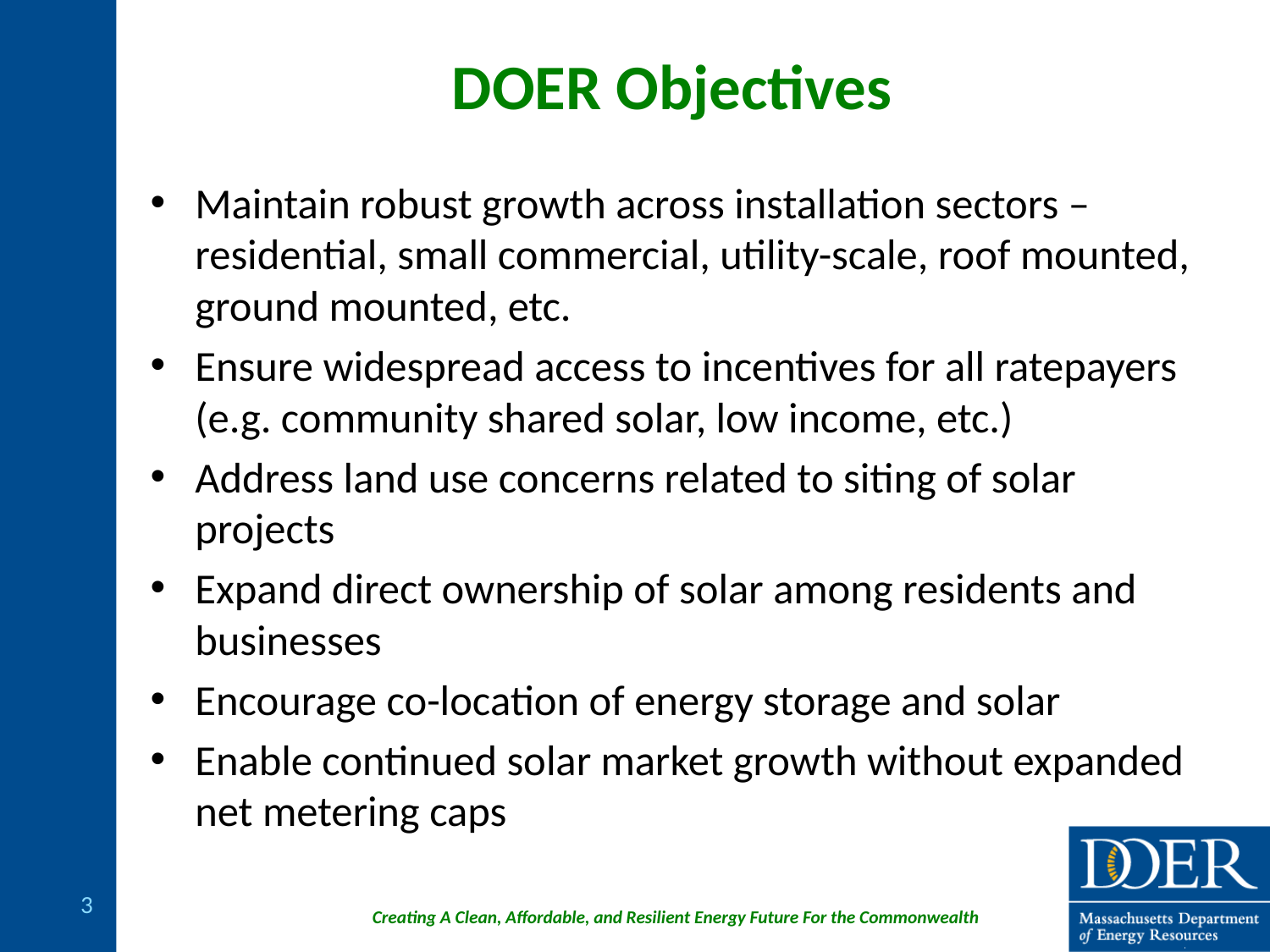

# DOER Objectives
Maintain robust growth across installation sectors – residential, small commercial, utility-scale, roof mounted, ground mounted, etc.
Ensure widespread access to incentives for all ratepayers (e.g. community shared solar, low income, etc.)
Address land use concerns related to siting of solar projects
Expand direct ownership of solar among residents and businesses
Encourage co-location of energy storage and solar
Enable continued solar market growth without expanded net metering caps
3